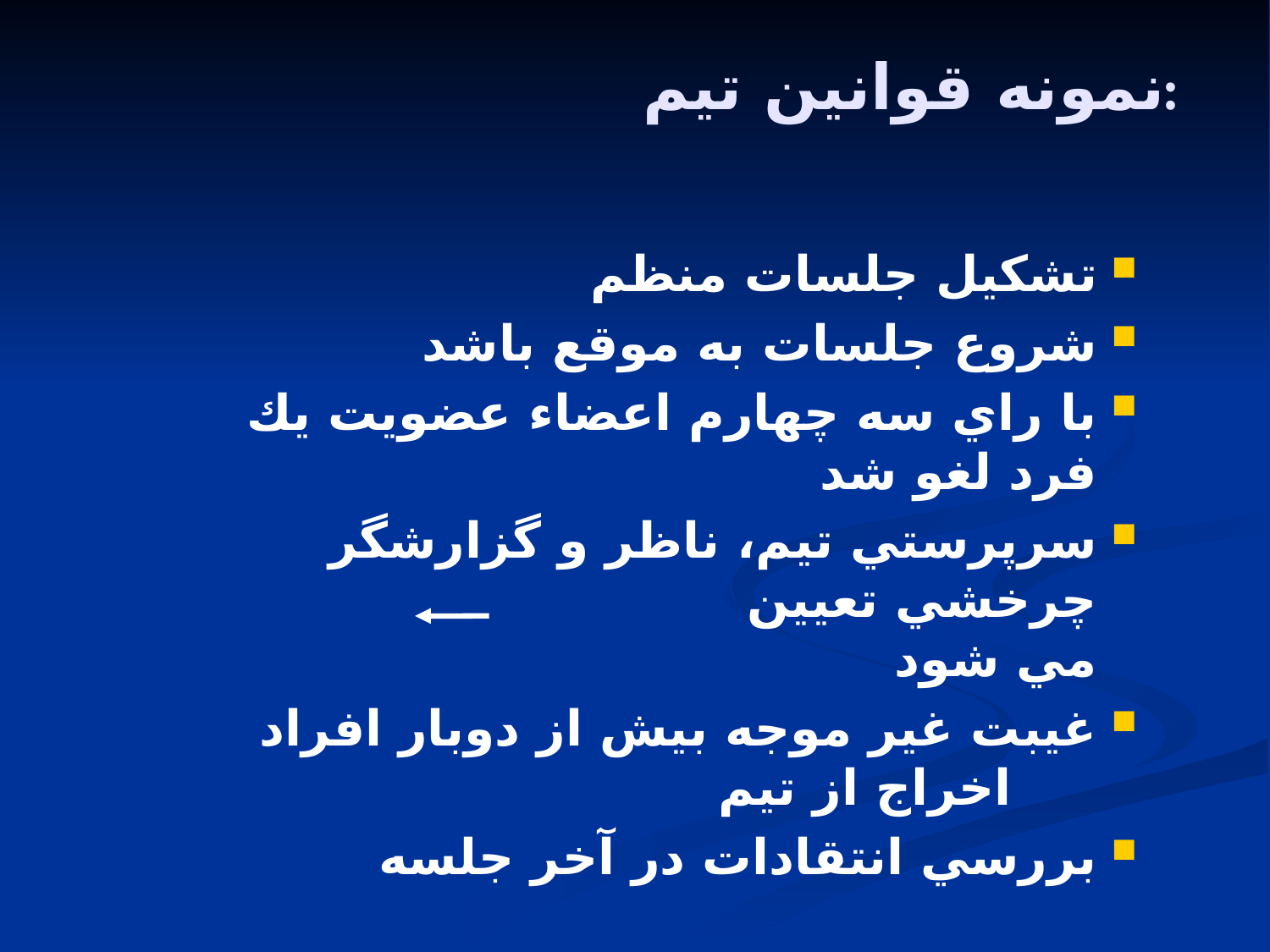

# نمونه قوانين تيم:
تشكيل جلسات منظم
شروع جلسات به موقع باشد
با راي سه چهارم اعضاء عضويت يك فرد لغو شد
سرپرستي تيم، ناظر و گزارشگر چرخشي تعيين
مي شود
غيبت غير موجه بيش از دوبار افراد         اخراج از تيم
بررسي انتقادات در آخر جلسه